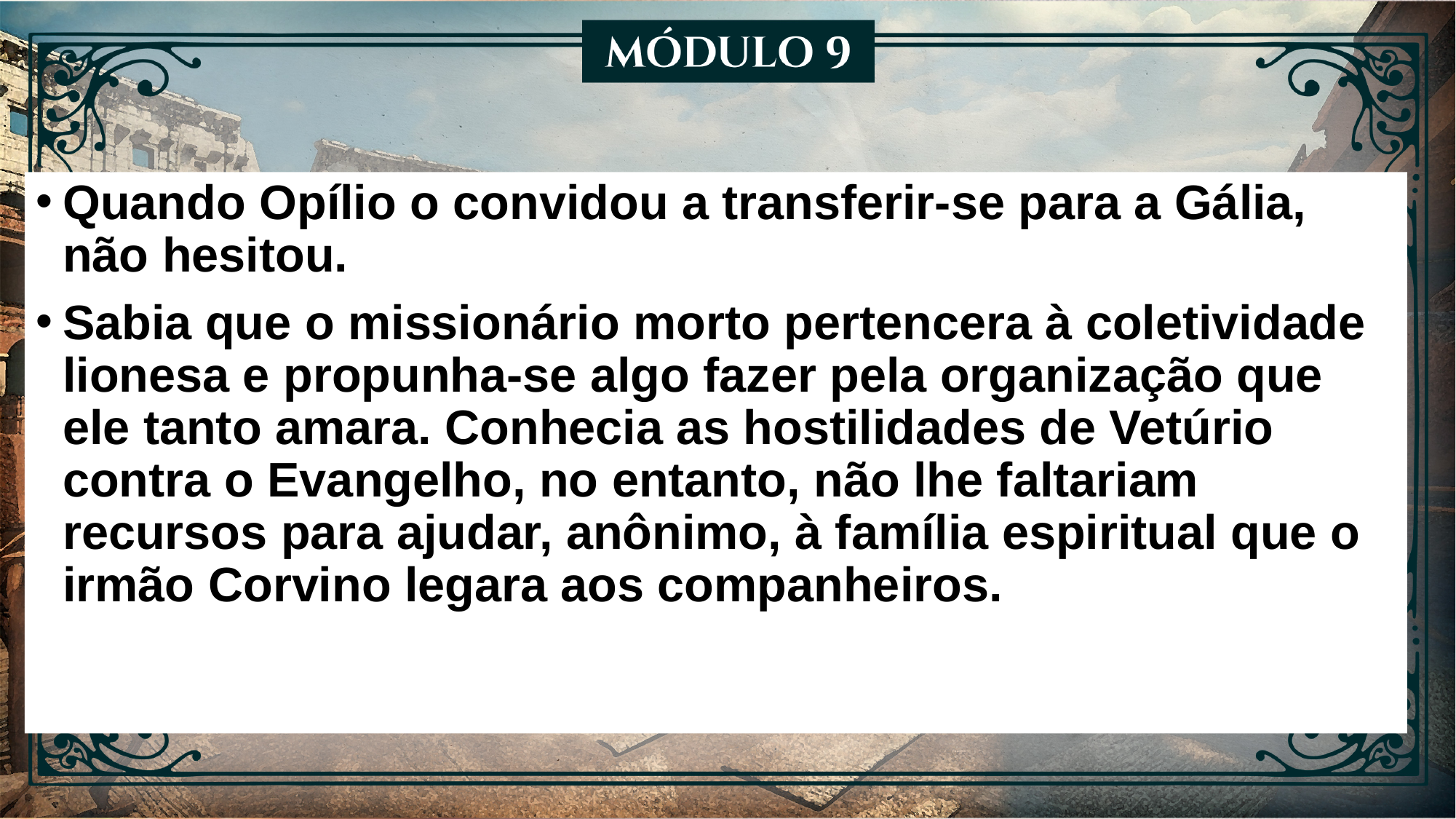

Quando Opílio o convidou a transferir-se para a Gália, não hesitou.
Sabia que o missionário morto pertencera à coletividade lionesa e propunha-se algo fazer pela organização que ele tanto amara. Conhecia as hostilidades de Vetúrio contra o Evangelho, no entanto, não lhe faltariam recursos para ajudar, anônimo, à família espiritual que o irmão Corvino legara aos companheiros.